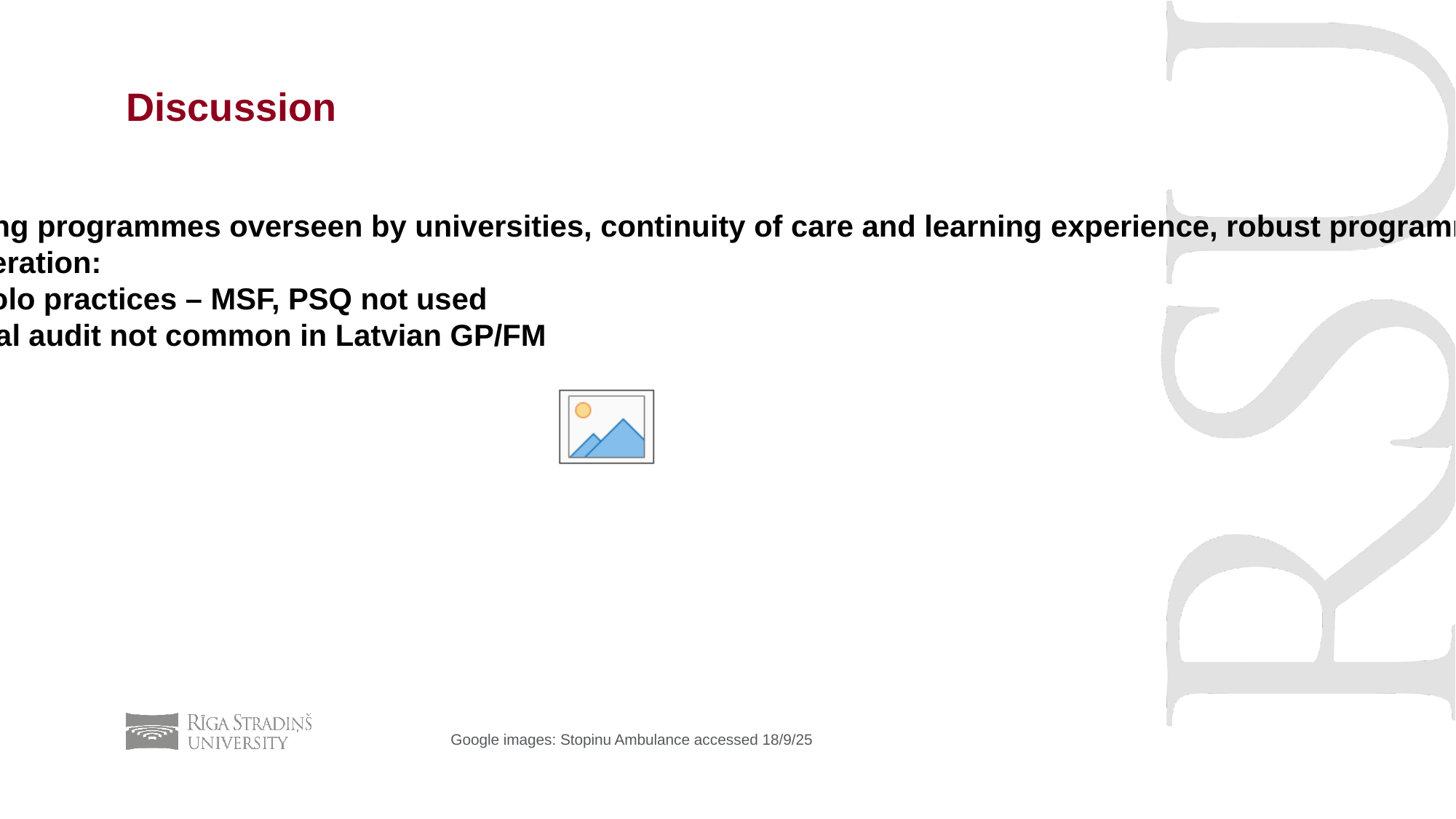

# Discussion
Strengths: Training programmes overseen by universities, continuity of care and learning experience, robust programme
Areas for consideration:
Predominantly Solo practices – MSF, PSQ not used
Concept of clinical audit not common in Latvian GP/FM

Google images: Stopinu Ambulance accessed 18/9/25